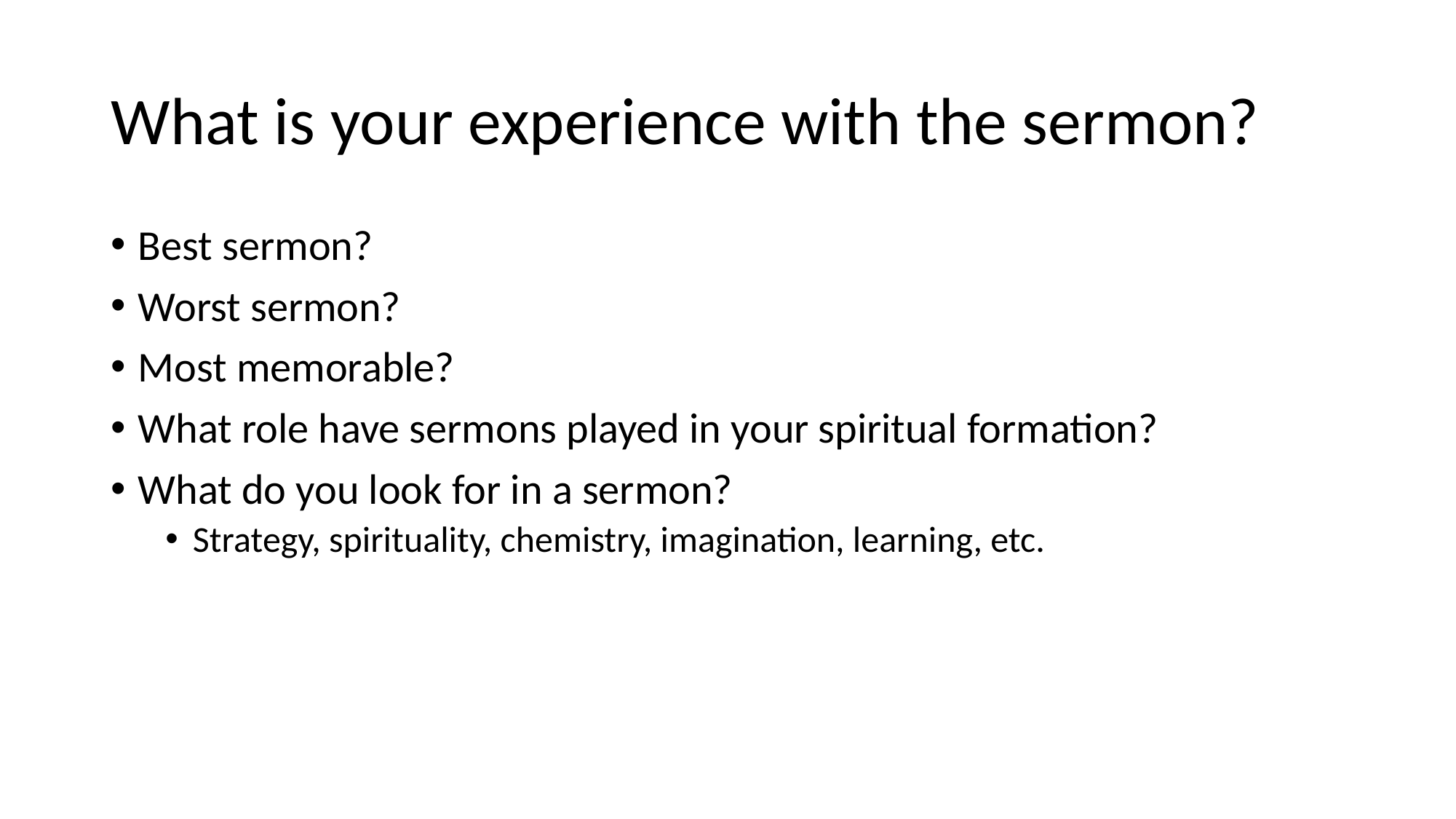

# What is your experience with the sermon?
Best sermon?
Worst sermon?
Most memorable?
What role have sermons played in your spiritual formation?
What do you look for in a sermon?
Strategy, spirituality, chemistry, imagination, learning, etc.